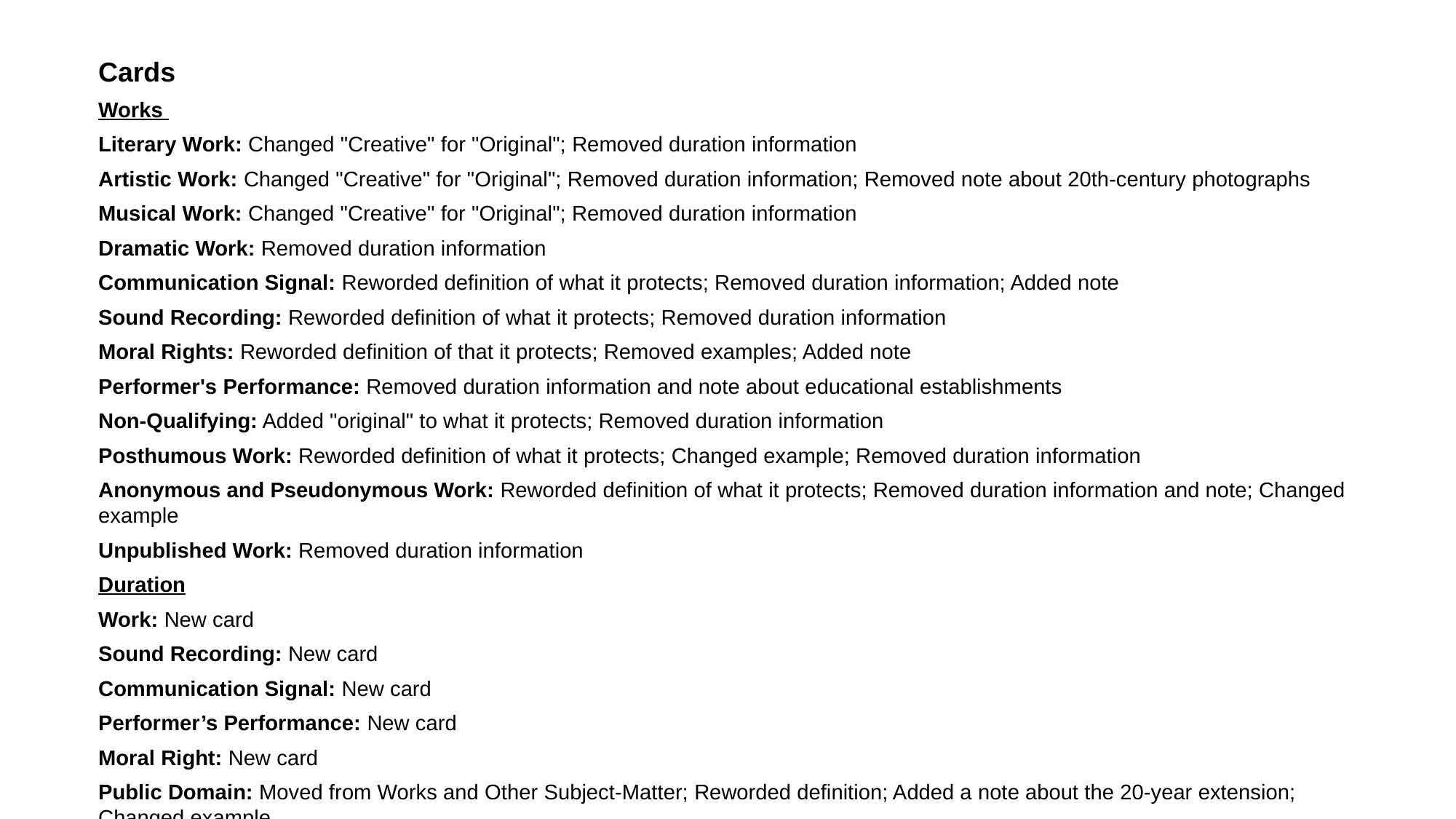

Cards
Works
Literary Work: Changed "Creative" for "Original"; Removed duration information
Artistic Work: Changed "Creative" for "Original"; Removed duration information; Removed note about 20th-century photographs
Musical Work: Changed "Creative" for "Original"; Removed duration information
Dramatic Work: Removed duration information
Communication Signal: Reworded definition of what it protects; Removed duration information; Added note
Sound Recording: Reworded definition of what it protects; Removed duration information
Moral Rights: Reworded definition of that it protects; Removed examples; Added note
Performer's Performance: Removed duration information and note about educational establishments
Non-Qualifying: Added "original" to what it protects; Removed duration information
Posthumous Work: Reworded definition of what it protects; Changed example; Removed duration information
Anonymous and Pseudonymous Work: Reworded definition of what it protects; Removed duration information and note; Changed example
Unpublished Work: Removed duration information
Duration
Work: New card
Sound Recording: New card
Communication Signal: New card
Performer’s Performance: New card
Moral Right: New card
Public Domain: Moved from Works and Other Subject-Matter; Reworded definition; Added a note about the 20-year extension; Changed example